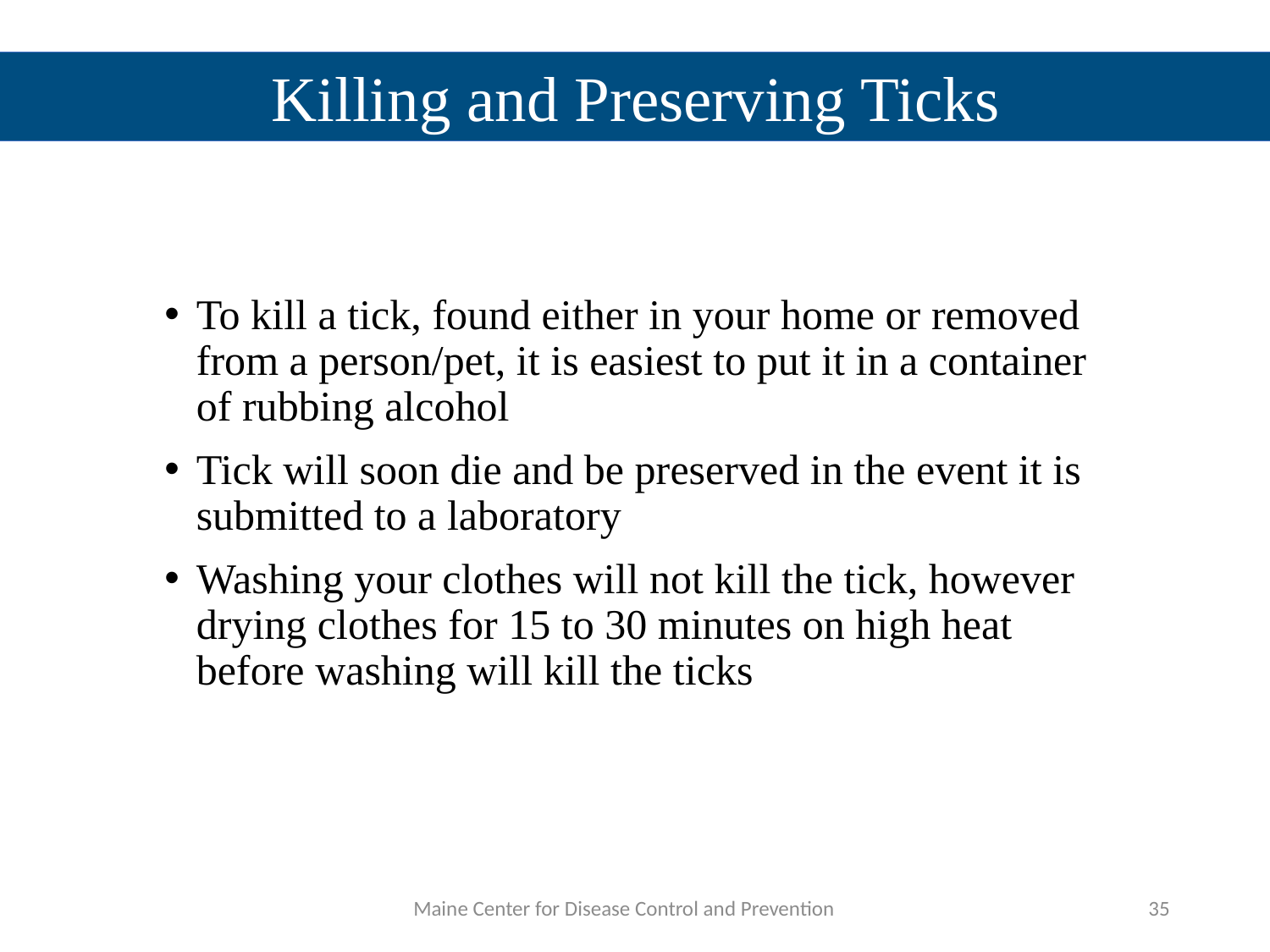

Killing and Preserving Ticks
To kill a tick, found either in your home or removed from a person/pet, it is easiest to put it in a container of rubbing alcohol
Tick will soon die and be preserved in the event it is submitted to a laboratory
Washing your clothes will not kill the tick, however drying clothes for 15 to 30 minutes on high heat before washing will kill the ticks

35
Maine Center for Disease Control and Prevention